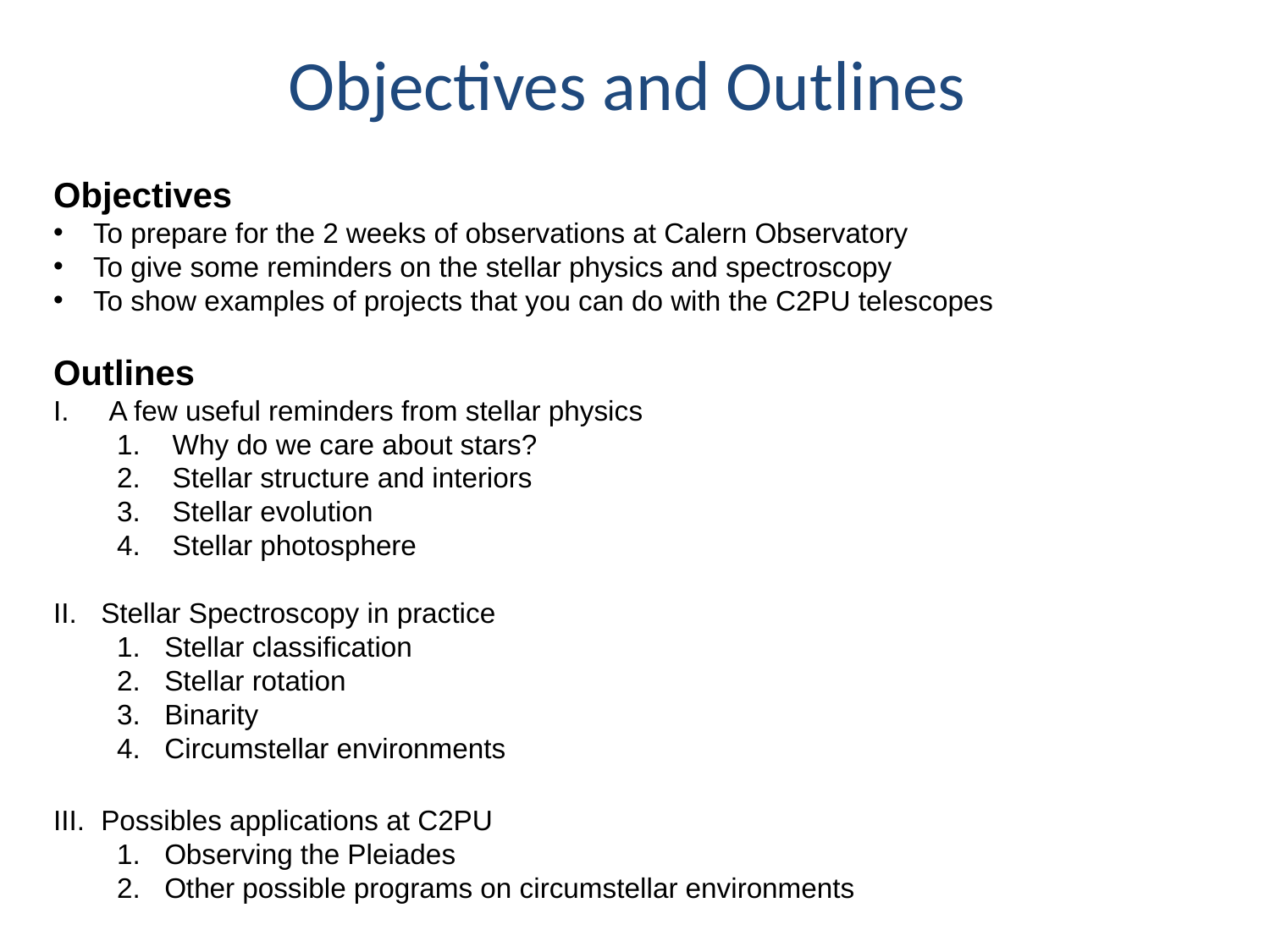

Objectives and Outlines
Objectives
To prepare for the 2 weeks of observations at Calern Observatory
To give some reminders on the stellar physics and spectroscopy
To show examples of projects that you can do with the C2PU telescopes

Outlines
A few useful reminders from stellar physics
Why do we care about stars?
Stellar structure and interiors
Stellar evolution
Stellar photosphere

Stellar Spectroscopy in practice
Stellar classification
Stellar rotation
Binarity
Circumstellar environments

Possibles applications at C2PU
Observing the Pleiades
Other possible programs on circumstellar environments